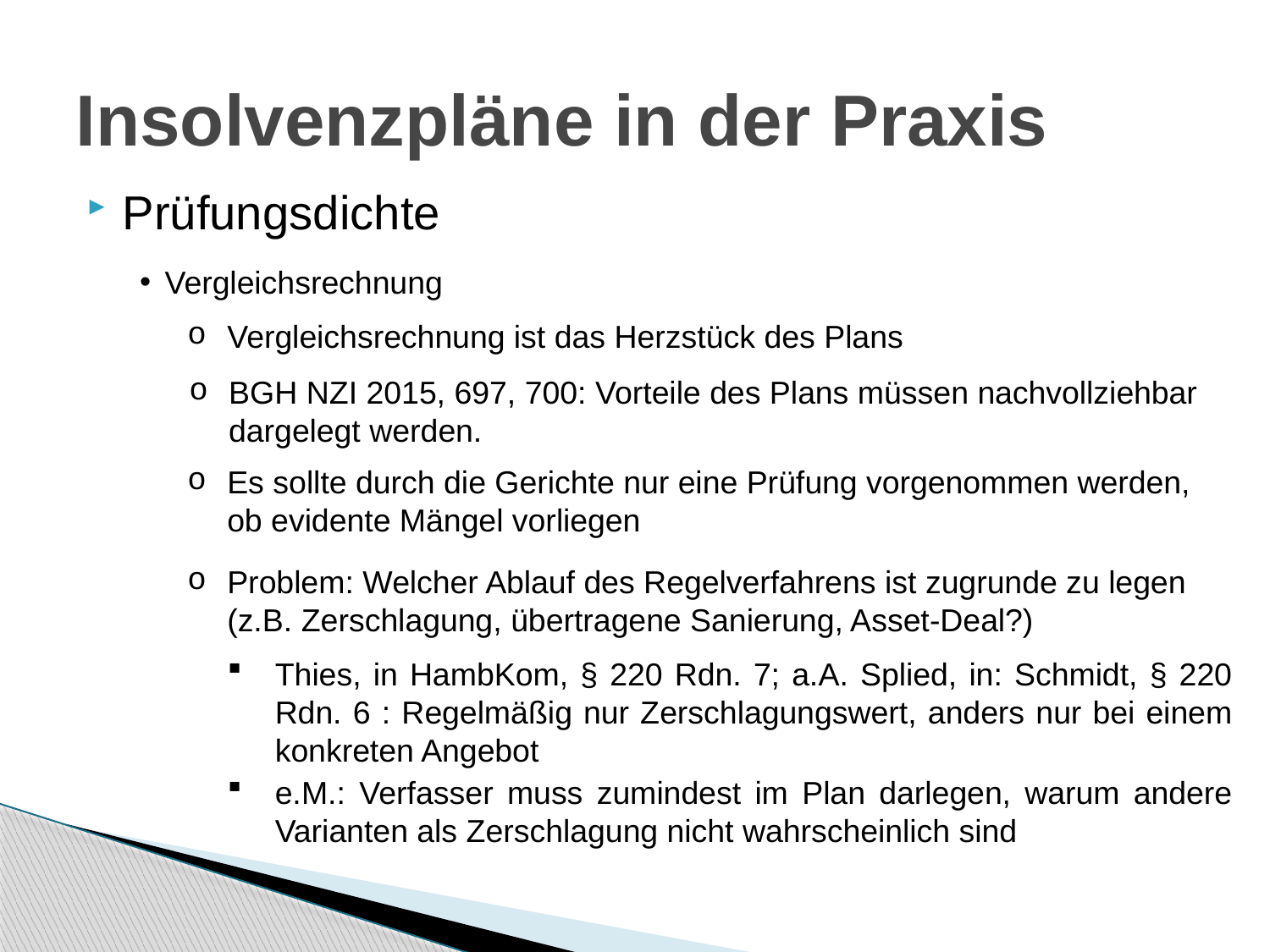

# Insolvenzpläne in der Praxis
Prüfungsdichte
Vergleichsrechnung
Vergleichsrechnung ist das Herzstück des Plans
BGH NZI 2015, 697, 700: Vorteile des Plans müssen nachvollziehbar dargelegt werden.
Es sollte durch die Gerichte nur eine Prüfung vorgenommen werden, ob evidente Mängel vorliegen
Problem: Welcher Ablauf des Regelverfahrens ist zugrunde zu legen (z.B. Zerschlagung, übertragene Sanierung, Asset-Deal?)
Thies, in HambKom, § 220 Rdn. 7; a.A. Splied, in: Schmidt, § 220 Rdn. 6 : Regelmäßig nur Zerschlagungswert, anders nur bei einem konkreten Angebot
e.M.: Verfasser muss zumindest im Plan darlegen, warum andere Varianten als Zerschlagung nicht wahrscheinlich sind